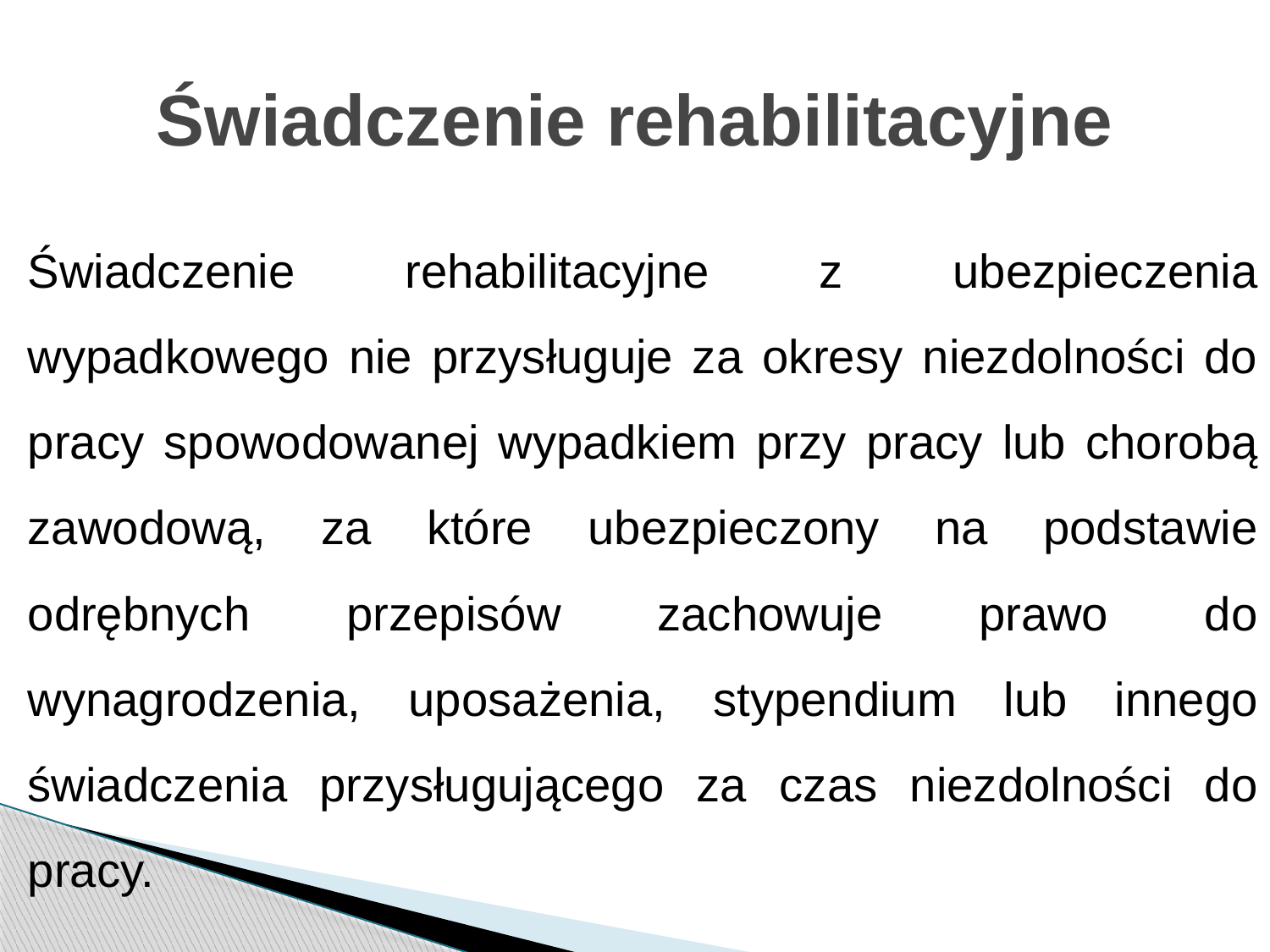

# Świadczenie rehabilitacyjne
Świadczenie rehabilitacyjne z ubezpieczenia wypadkowego nie przysługuje za okresy niezdolności do pracy spowodowanej wypadkiem przy pracy lub chorobą zawodową, za które ubezpieczony na podstawie odrębnych przepisów zachowuje prawo do wynagrodzenia, uposażenia, stypendium lub innego świadczenia przysługującego za czas niezdolności do pracy.